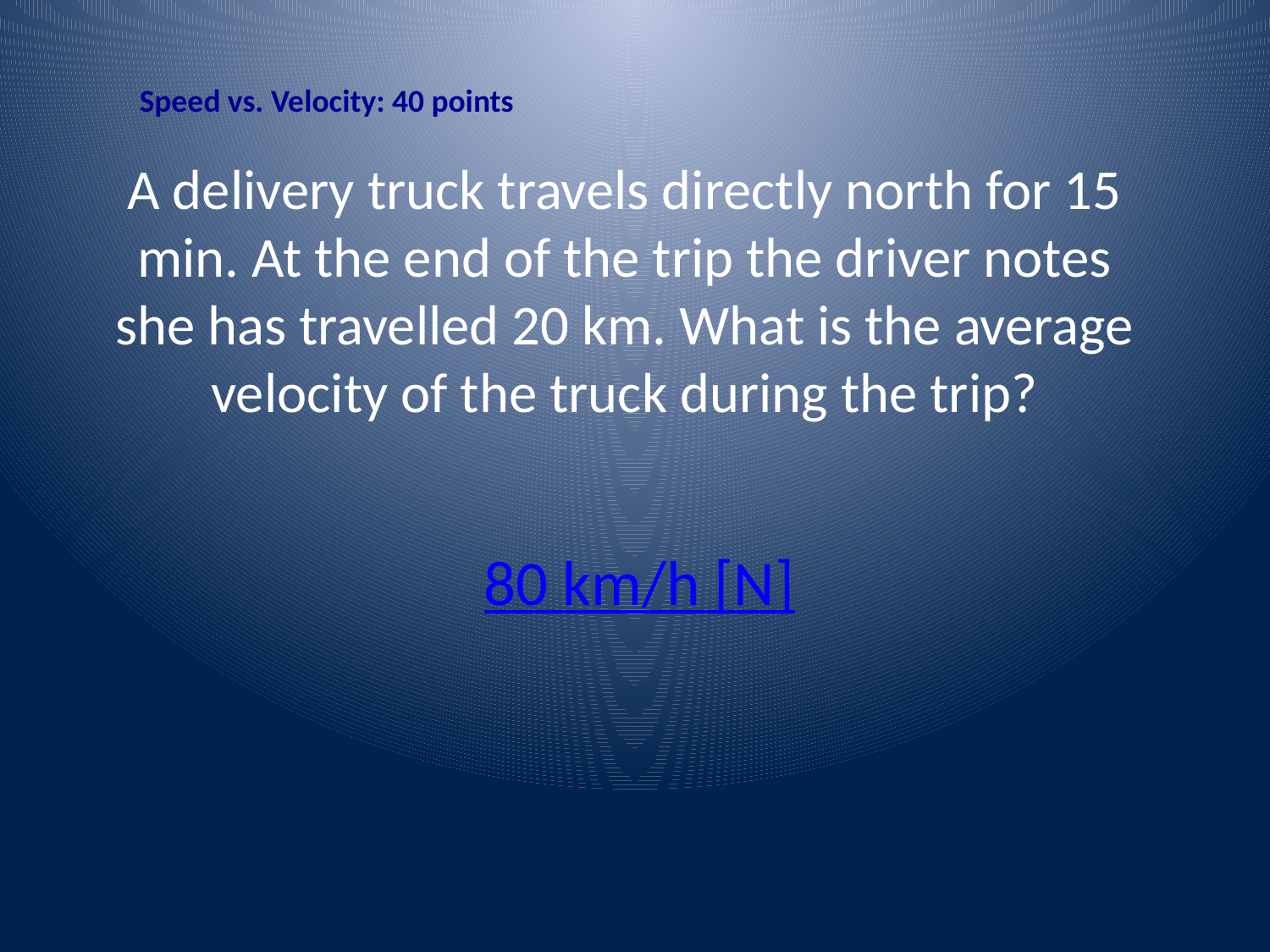

Speed vs. Velocity: 40 points
# A delivery truck travels directly north for 15 min. At the end of the trip the driver notes she has travelled 20 km. What is the average velocity of the truck during the trip?
80 km/h [N]